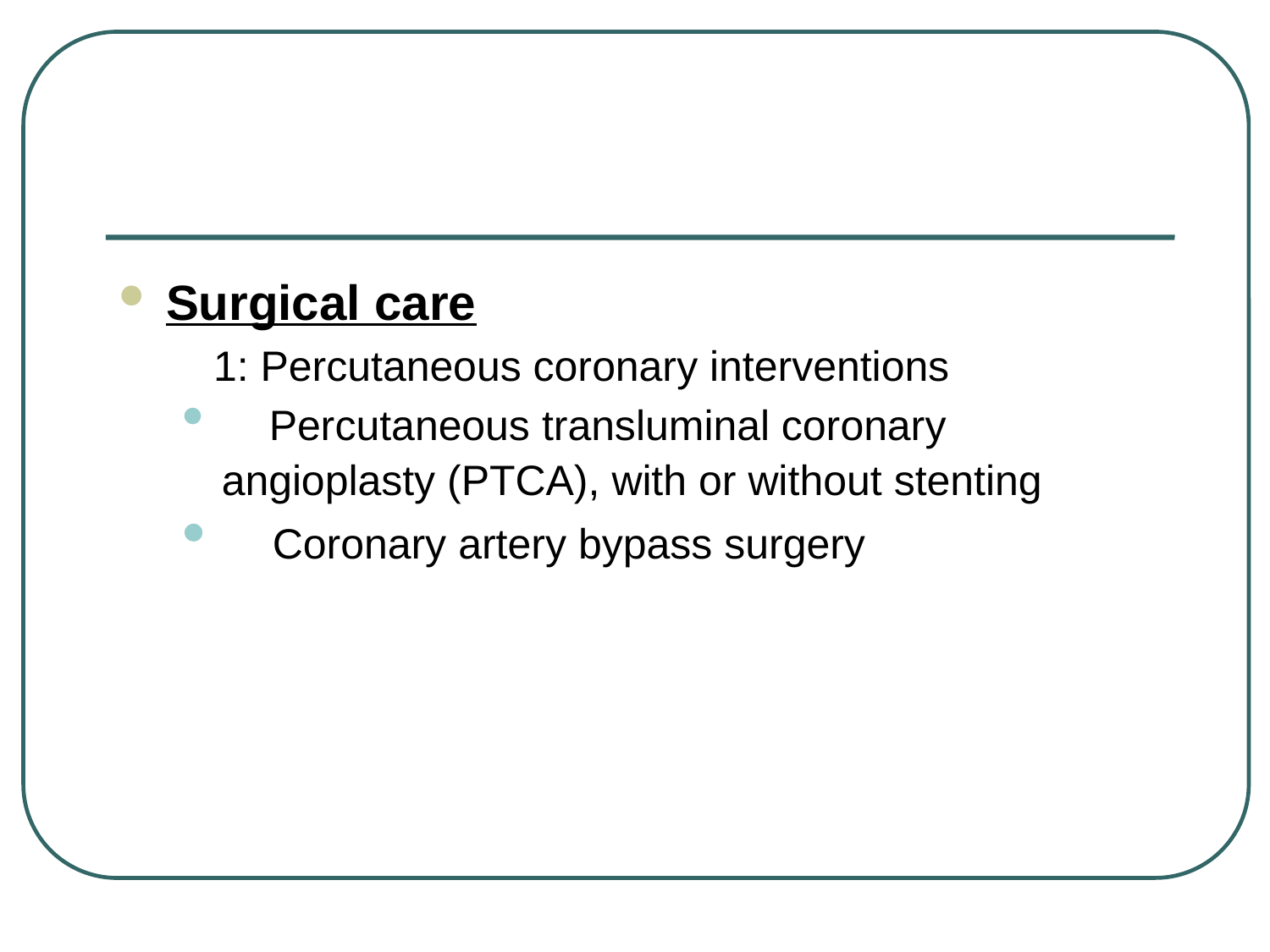

#
Surgical care
        1: Percutaneous coronary interventions
    Percutaneous transluminal coronary angioplasty (PTCA), with or without stenting
    Coronary artery bypass surgery